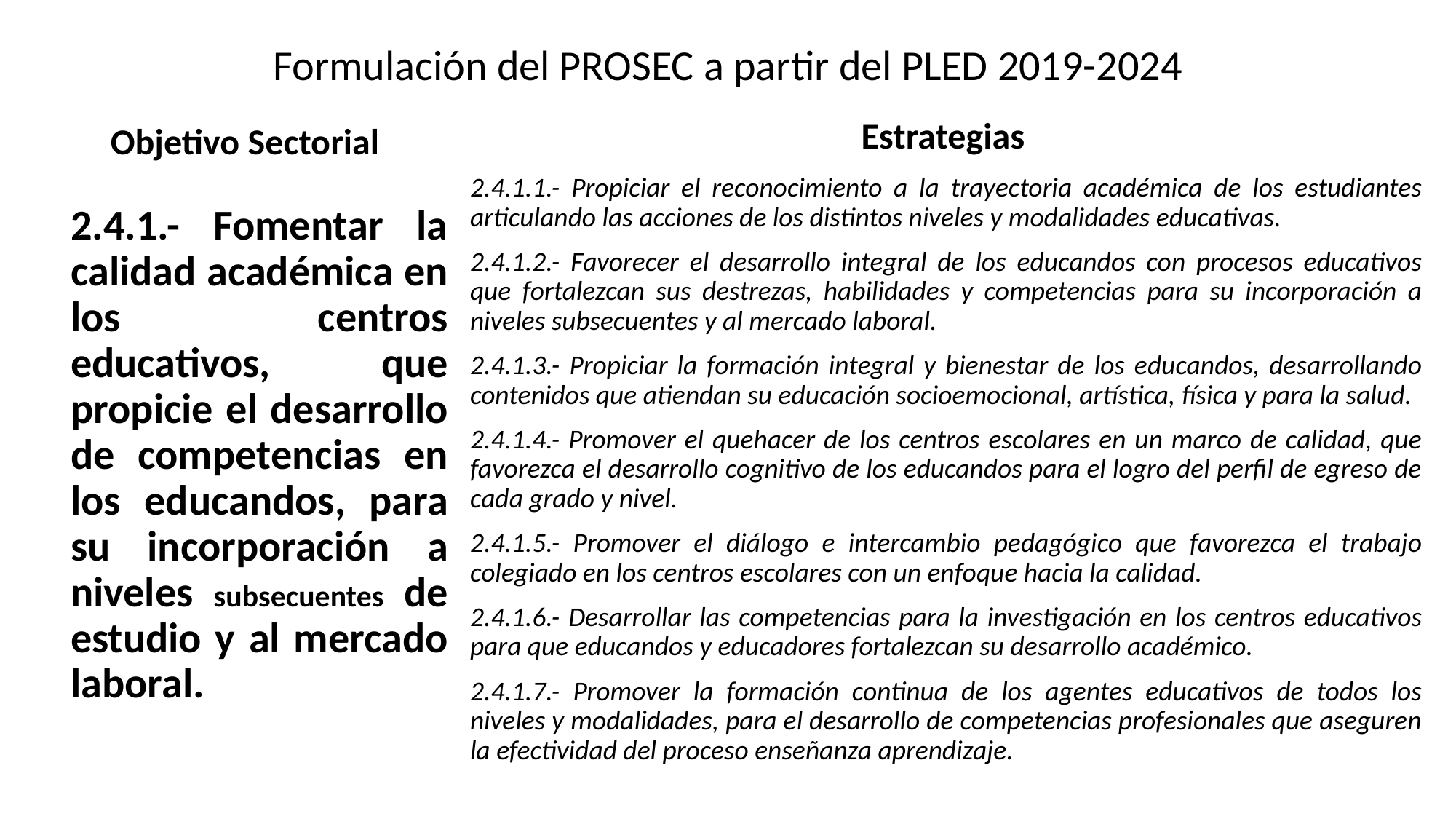

# Formulación del PROSEC a partir del PLED 2019-2024
Objetivo Sectorial
Estrategias
2.4.1.1.- Propiciar el reconocimiento a la trayectoria académica de los estudiantes articulando las acciones de los distintos niveles y modalidades educativas.
2.4.1.2.- Favorecer el desarrollo integral de los educandos con procesos educativos que fortalezcan sus destrezas, habilidades y competencias para su incorporación a niveles subsecuentes y al mercado laboral.
2.4.1.3.- Propiciar la formación integral y bienestar de los educandos, desarrollando contenidos que atiendan su educación socioemocional, artística, física y para la salud.
2.4.1.4.- Promover el quehacer de los centros escolares en un marco de calidad, que favorezca el desarrollo cognitivo de los educandos para el logro del perfil de egreso de cada grado y nivel.
2.4.1.5.- Promover el diálogo e intercambio pedagógico que favorezca el trabajo colegiado en los centros escolares con un enfoque hacia la calidad.
2.4.1.6.- Desarrollar las competencias para la investigación en los centros educativos para que educandos y educadores fortalezcan su desarrollo académico.
2.4.1.7.- Promover la formación continua de los agentes educativos de todos los niveles y modalidades, para el desarrollo de competencias profesionales que aseguren la efectividad del proceso enseñanza aprendizaje.
2.4.1.- Fomentar la calidad académica en los centros educativos, que propicie el desarrollo de competencias en los educandos, para su incorporación a niveles subsecuentes de estudio y al mercado laboral.